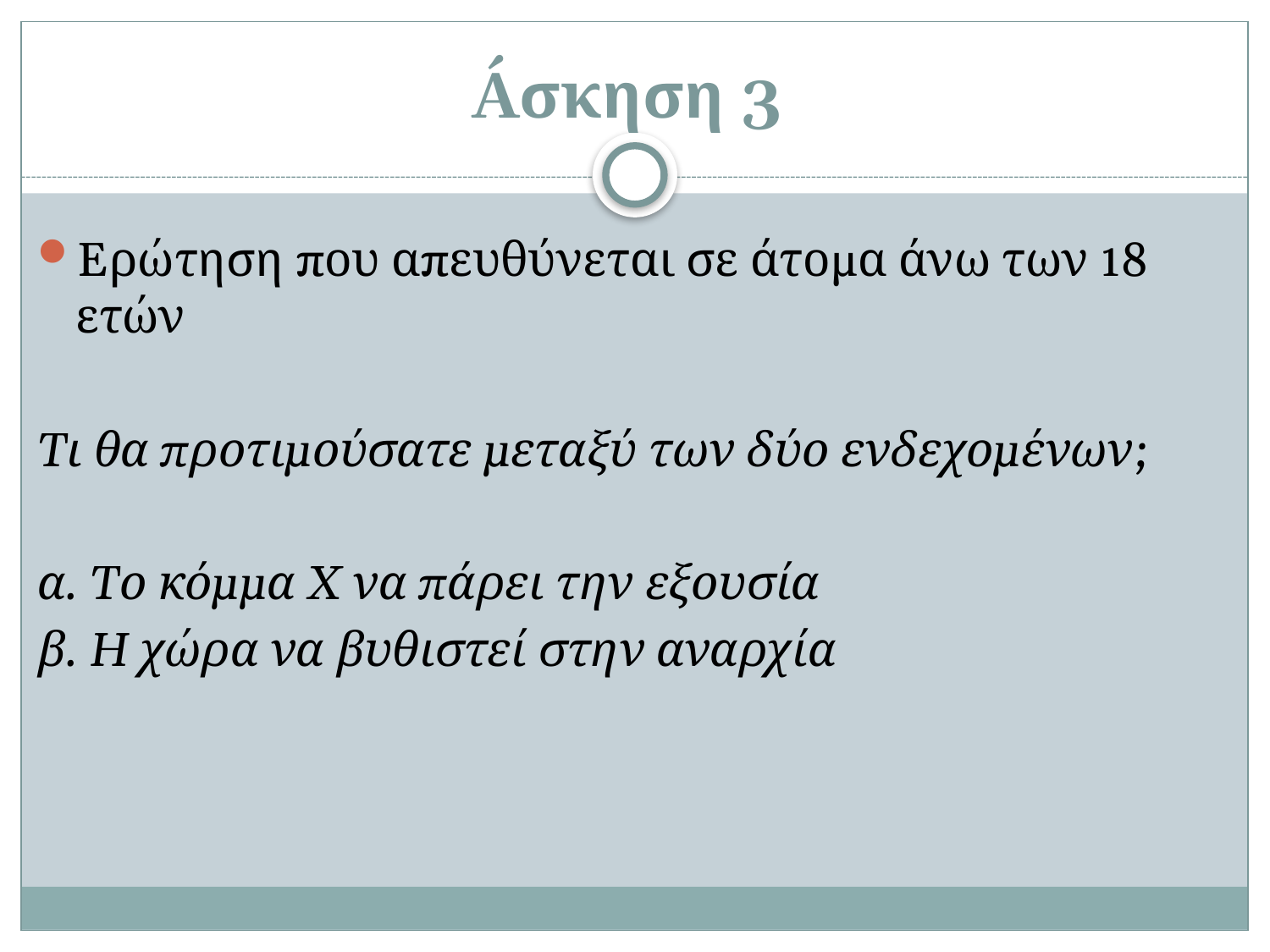

# Άσκηση 3
Ερώτηση που απευθύνεται σε άτομα άνω των 18 ετών

Τι θα προτιμούσατε μεταξύ των δύο ενδεχομένων;

α. Το κόμμα Χ να πάρει την εξουσία
β. Η χώρα να βυθιστεί στην αναρχία